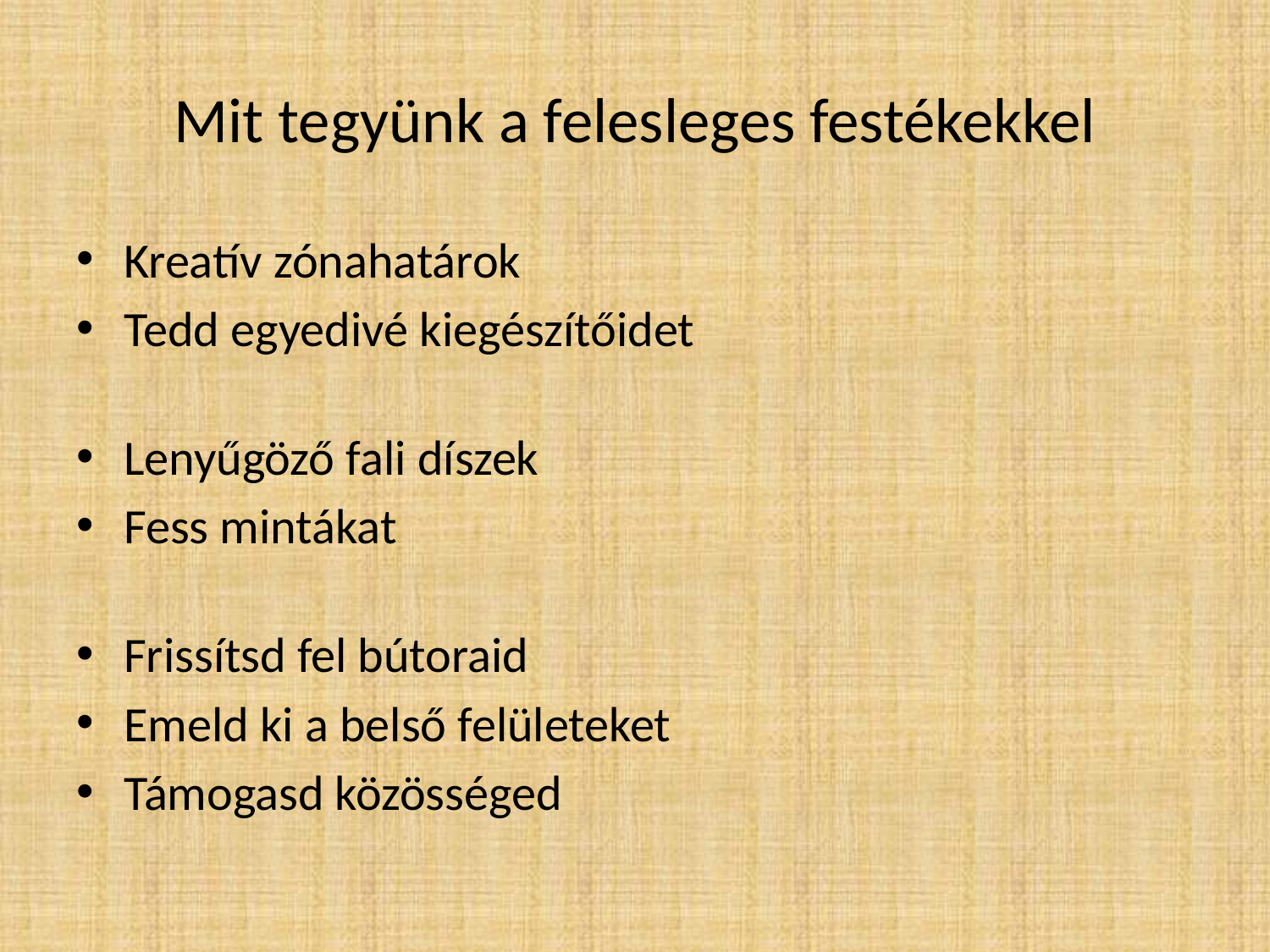

# Mit tegyünk a felesleges festékekkel
Kreatív zónahatárok
Tedd egyedivé kiegészítőidet

Lenyűgöző fali díszek
Fess mintákat

Frissítsd fel bútoraid
Emeld ki a belső felületeket
Támogasd közösséged